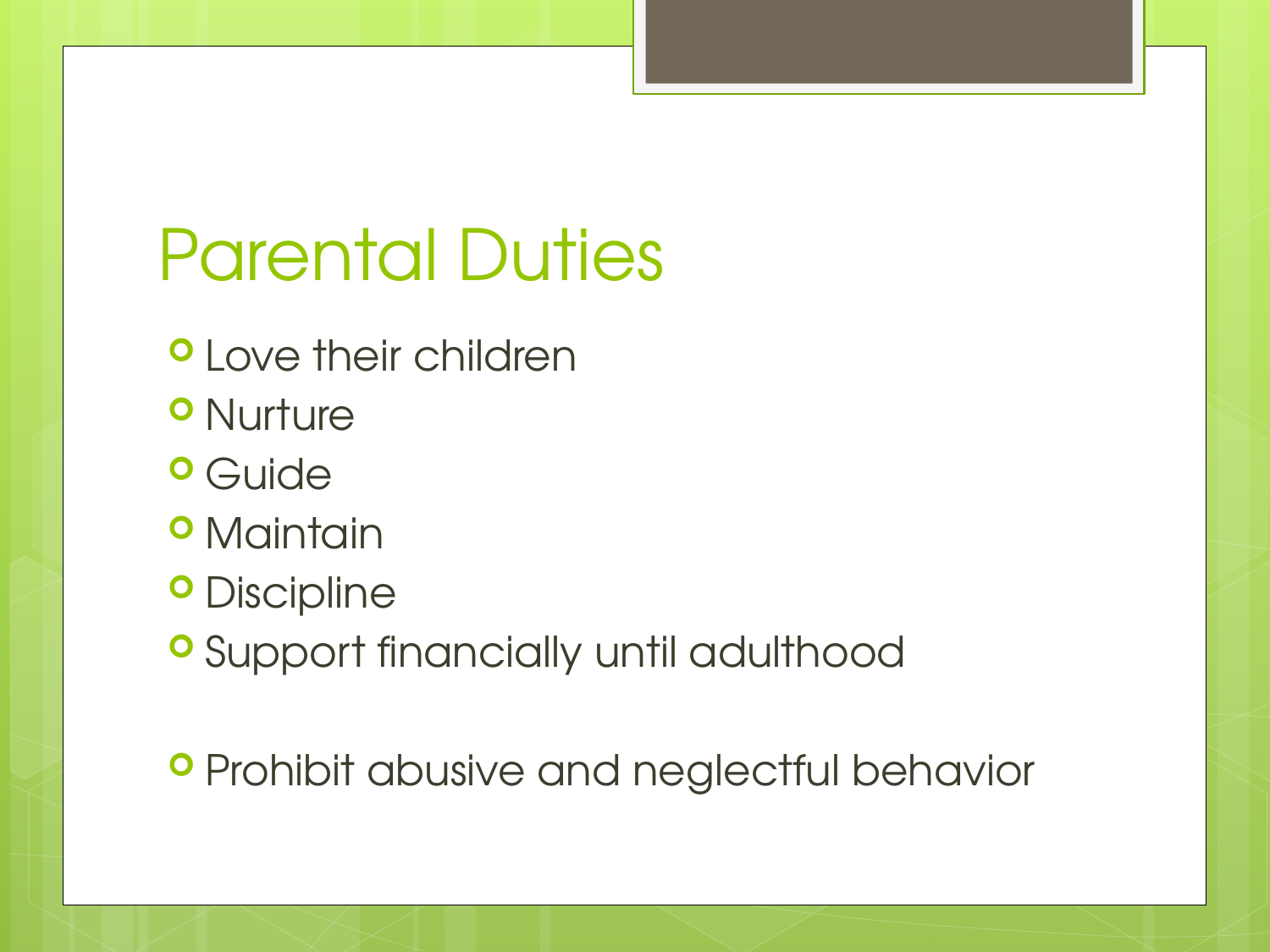

# Parental Duties
Love their children
Nurture
Guide
Maintain
Discipline
Support financially until adulthood

Prohibit abusive and neglectful behavior